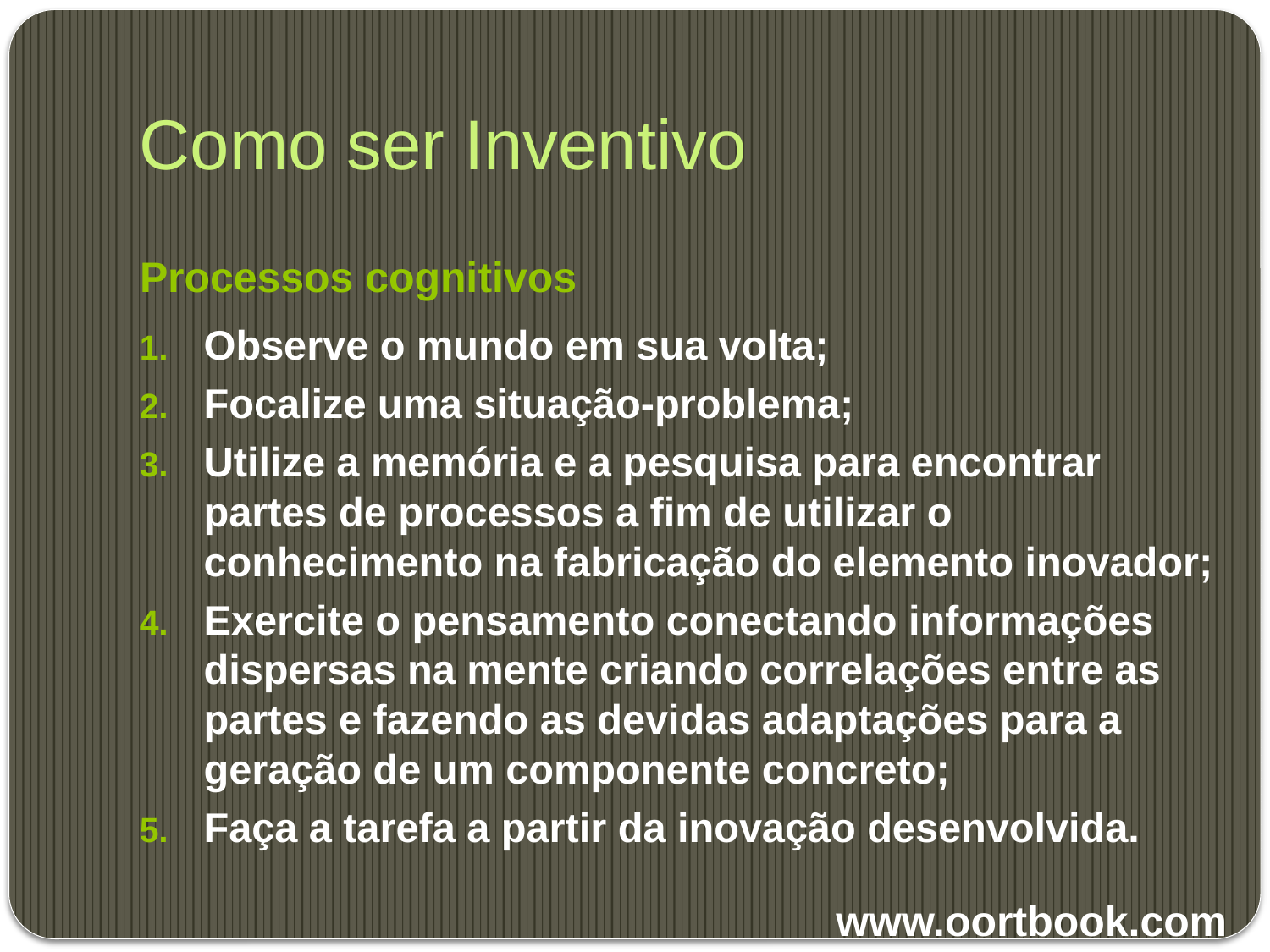

# Como ser Inventivo
Processos cognitivos
Observe o mundo em sua volta;
Focalize uma situação-problema;
Utilize a memória e a pesquisa para encontrar partes de processos a fim de utilizar o conhecimento na fabricação do elemento inovador;
Exercite o pensamento conectando informações dispersas na mente criando correlações entre as partes e fazendo as devidas adaptações para a geração de um componente concreto;
Faça a tarefa a partir da inovação desenvolvida.
www.oortbook.com